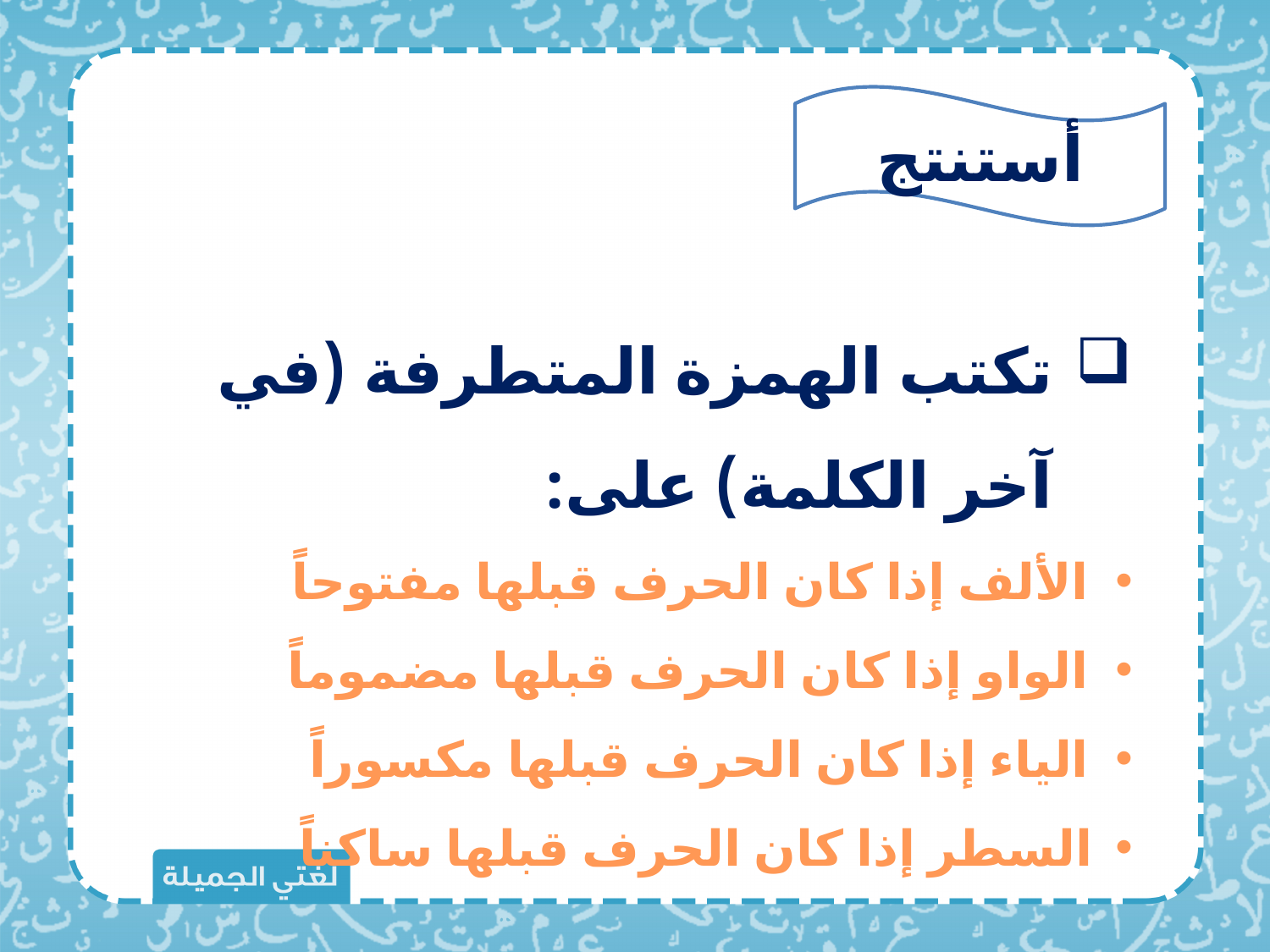

أستنتج
تكتب الهمزة المتطرفة (في آخر الكلمة) على:
الألف إذا كان الحرف قبلها مفتوحاً
الواو إذا كان الحرف قبلها مضموماً
الياء إذا كان الحرف قبلها مكسوراً
السطر إذا كان الحرف قبلها ساكناً